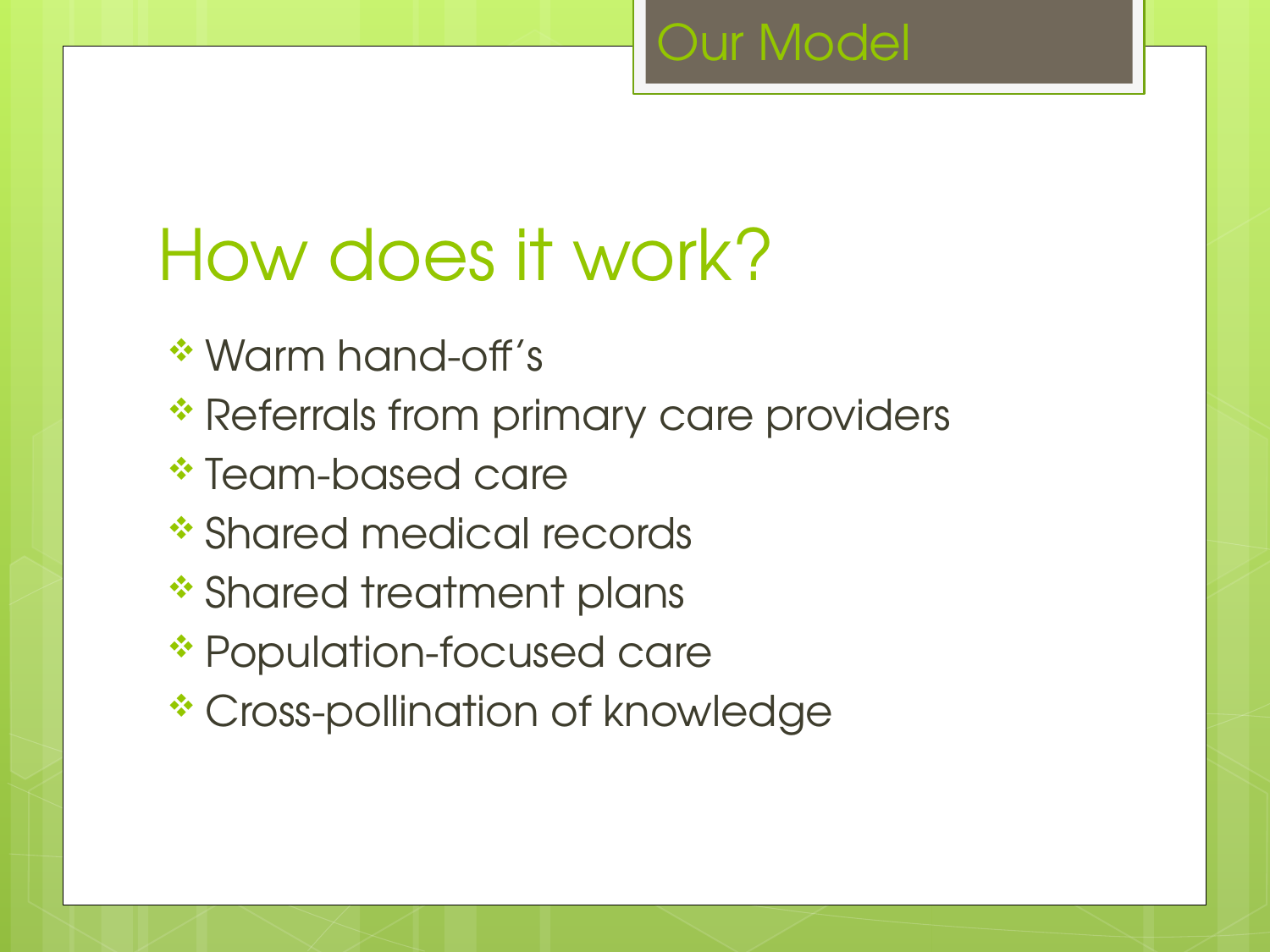

Our Model
# How does it work?
Warm hand-off’s
Referrals from primary care providers
Team-based care
Shared medical records
Shared treatment plans
Population-focused care
Cross-pollination of knowledge